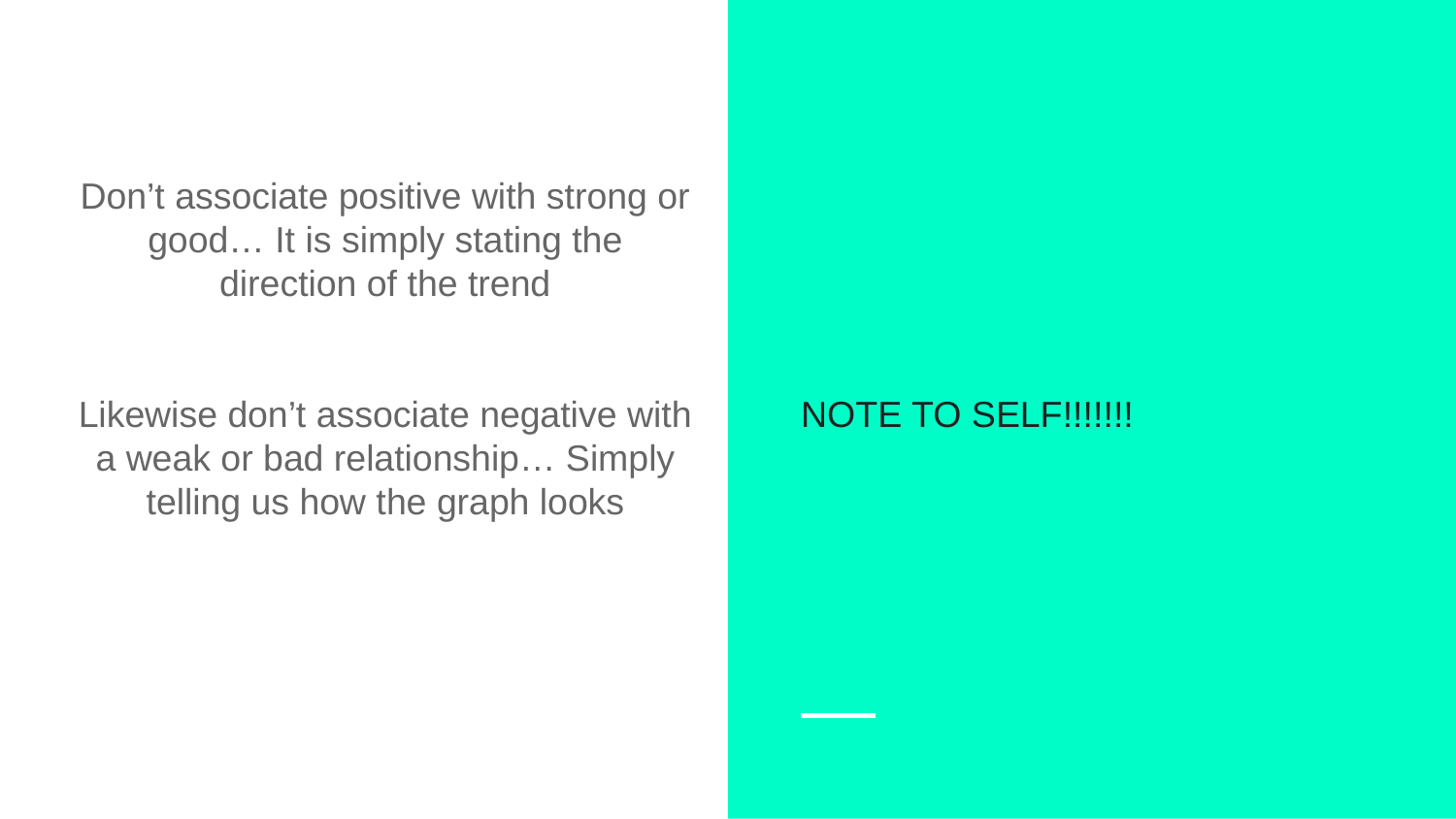

NOTE TO SELF!!!!!!!
Don’t associate positive with strong or good… It is simply stating the direction of the trend

Likewise don’t associate negative with a weak or bad relationship… Simply telling us how the graph looks